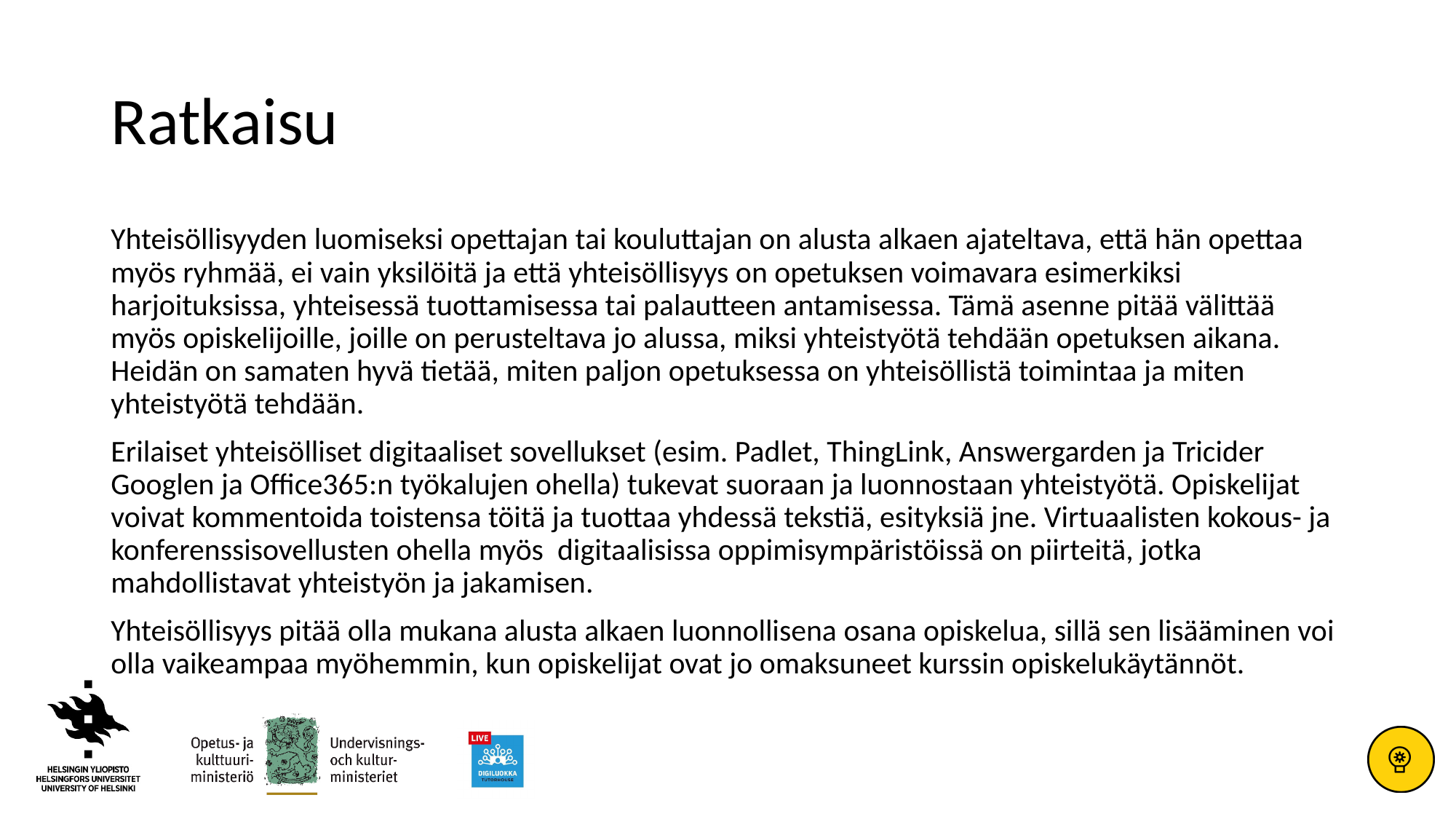

# Ratkaisu
Yhteisöllisyyden luomiseksi opettajan tai kouluttajan on alusta alkaen ajateltava, että hän opettaa myös ryhmää, ei vain yksilöitä ja että yhteisöllisyys on opetuksen voimavara esimerkiksi harjoituksissa, yhteisessä tuottamisessa tai palautteen antamisessa. Tämä asenne pitää välittää myös opiskelijoille, joille on perusteltava jo alussa, miksi yhteistyötä tehdään opetuksen aikana. Heidän on samaten hyvä tietää, miten paljon opetuksessa on yhteisöllistä toimintaa ja miten yhteistyötä tehdään.
Erilaiset yhteisölliset digitaaliset sovellukset (esim. Padlet, ThingLink, Answergarden ja Tricider Googlen ja Office365:n työkalujen ohella) tukevat suoraan ja luonnostaan yhteistyötä. Opiskelijat voivat kommentoida toistensa töitä ja tuottaa yhdessä tekstiä, esityksiä jne. Virtuaalisten kokous- ja konferenssisovellusten ohella myös  digitaalisissa oppimisympäristöissä on piirteitä, jotka mahdollistavat yhteistyön ja jakamisen.
Yhteisöllisyys pitää olla mukana alusta alkaen luonnollisena osana opiskelua, sillä sen lisääminen voi olla vaikeampaa myöhemmin, kun opiskelijat ovat jo omaksuneet kurssin opiskelukäytännöt.